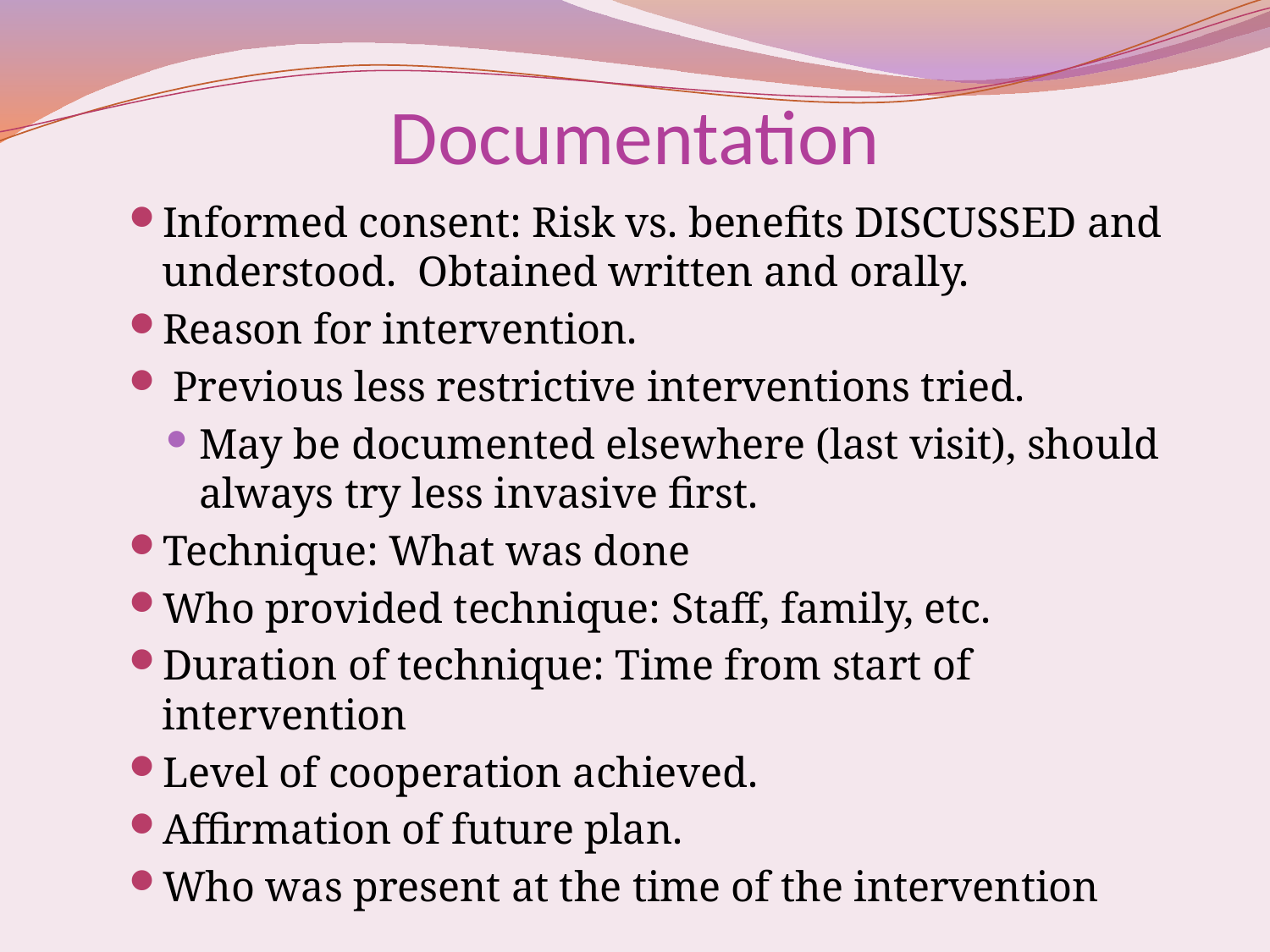

# Documentation
Informed consent: Risk vs. benefits DISCUSSED and understood.  Obtained written and orally.
Reason for intervention.
 Previous less restrictive interventions tried.
May be documented elsewhere (last visit), should always try less invasive first.
Technique: What was done
Who provided technique: Staff, family, etc.
Duration of technique: Time from start of intervention
Level of cooperation achieved.
Affirmation of future plan.
Who was present at the time of the intervention